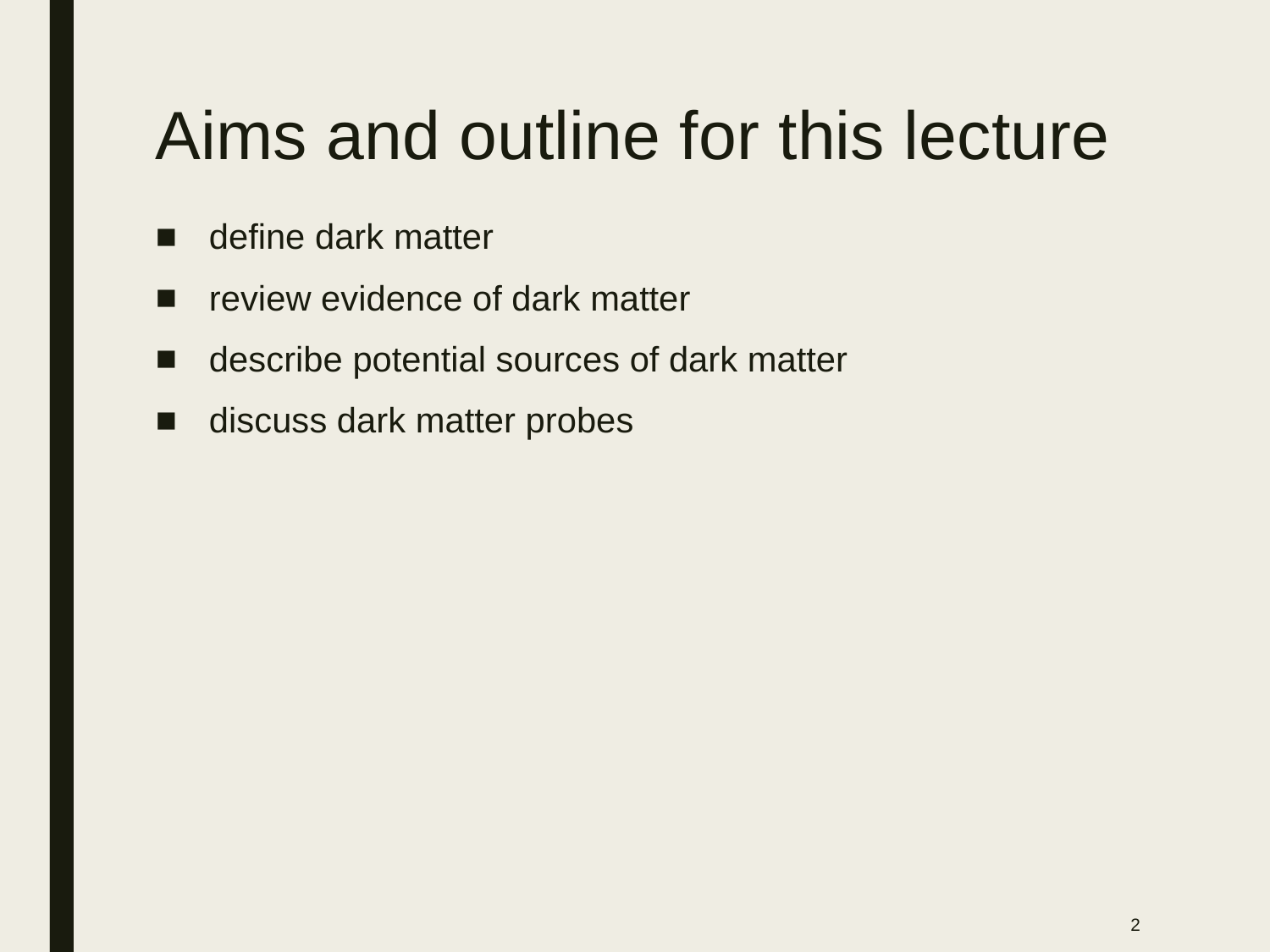

# Aims and outline for this lecture
define dark matter
review evidence of dark matter
describe potential sources of dark matter
discuss dark matter probes
2